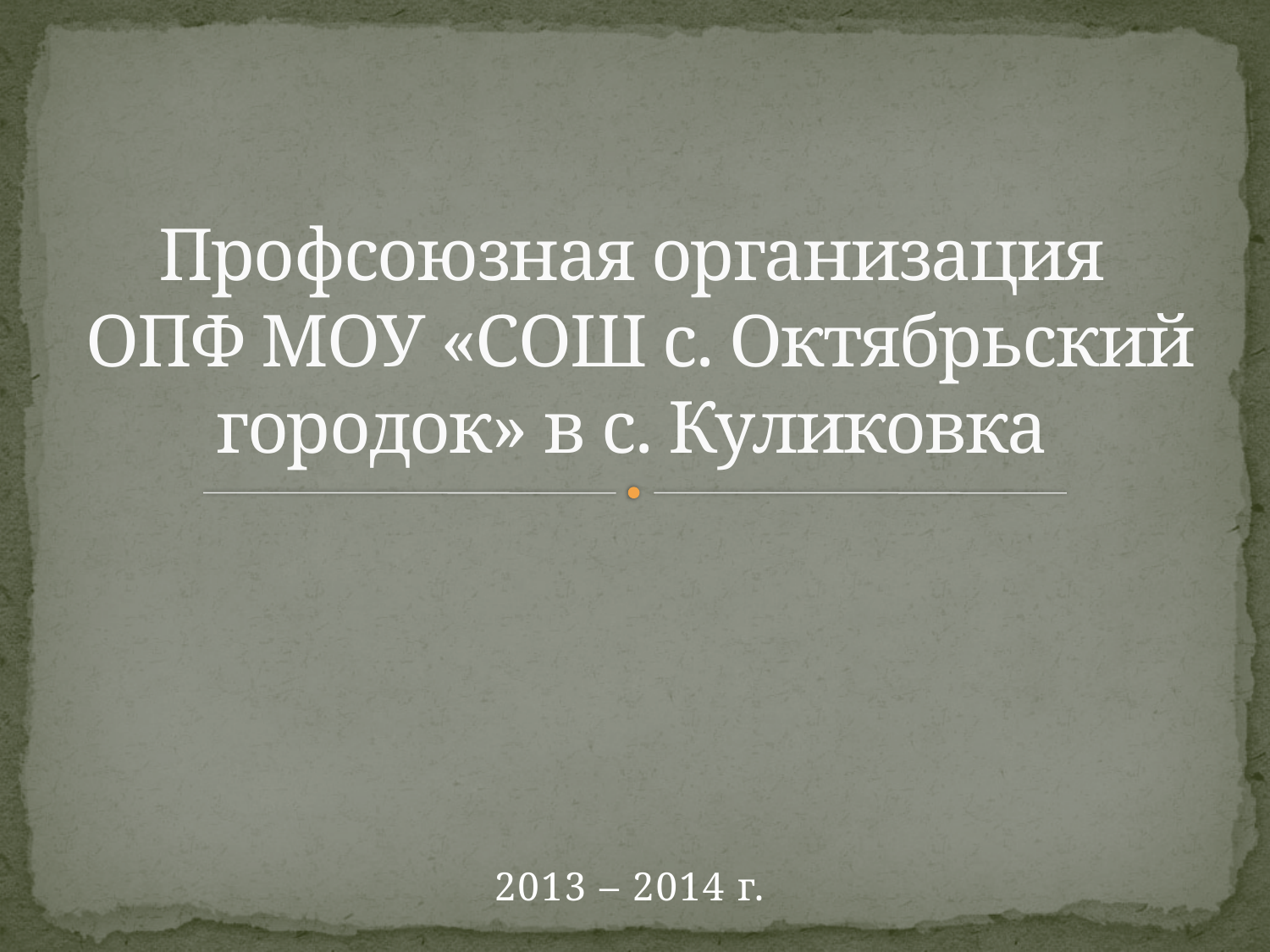

# Профсоюзная организация ОПФ МОУ «СОШ с. Октябрьский городок» в с. Куликовка
2013 – 2014 г.